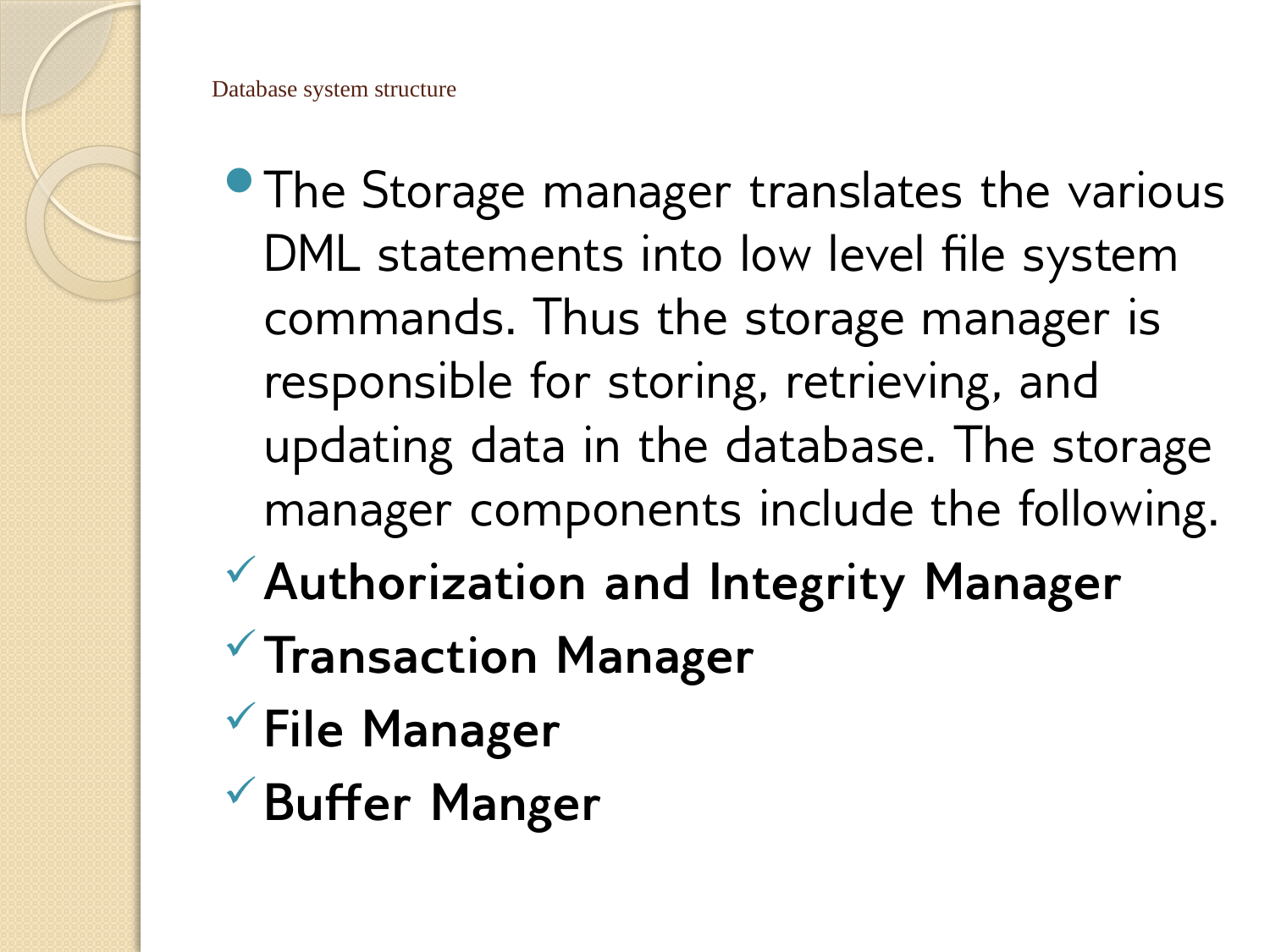

# Database system structure
The Storage manager translates the various DML statements into low level file system commands. Thus the storage manager is responsible for storing, retrieving, and updating data in the database. The storage manager components include the following.
Authorization and Integrity Manager
Transaction Manager
File Manager
Buffer Manger